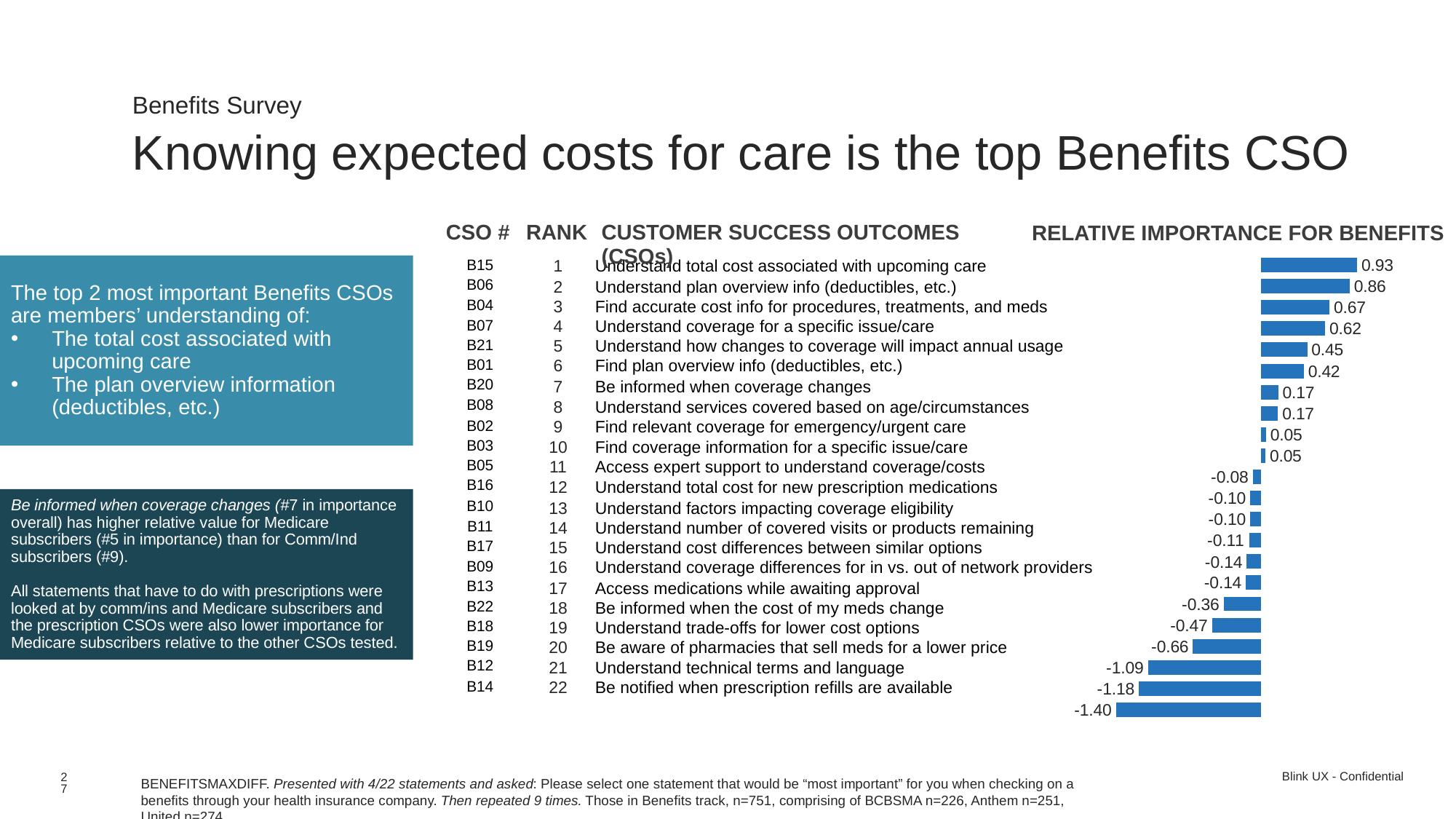

Knowing expected costs for care is the top Benefits CSO
Benefits Survey
| CUSTOMER SUCCESS OUTCOMES (CSOs) |
| --- |
| CSO # |
| --- |
| RANK |
| --- |
| RELATIVE IMPORTANCE FOR BENEFITS |
| --- |

### Chart

| Category | Flashy Tech Adopters |
|---|---|
| Understand total cost associated with upcoming care | 0.932095499334221 |
| Understand plan overview info (deductibles, etc.) | 0.859915978695072 |
| Find accurate cost info for procedures, treatments, and meds | 0.665229573901464 |
| Understand coverage for a specific issue/care | 0.623749320905459 |
| Understand how changes to coverage will impact annual usage | 0.450219161118508 |
| Find plan overview info (deductibles, etc.) | 0.417791171770971 |
| Be informed when coverage changes | 0.169879494007989 |
| Understand services covered based on age/circumstances | 0.167151331557922 |
| Find relevant coverage for emergency/urgent care  | 0.052053861517976 |
| Find coverage information for a specific issue/care | 0.0464860585885486 |
| Access expert support to understand coverage/costs | -0.0774437816245007 |
| Understand total cost for new prescription medications | -0.101935872170439 |
| Understand factors impacting coverage eligibility | -0.102164700399467 |
| Understand number of covered visits or products remaining | -0.112613009320905 |
| Understand cost differences between similar options | -0.13556482023968 |
| Understand coverage differences for in vs. out of network providers | -0.142957097203728 |
| Access medications while awaiting approval | -0.358411105193076 |
| Be informed when the cost of my meds change | -0.470833648468708 |
| Understand trade-offs for lower cost options | -0.655202250332889 |
| Be aware of pharmacies that sell meds for a lower price | -1.09027849533954 |
| Understand technical terms and language | -1.17774531291611 |
| Be notified when prescription refills are available | -1.3995662183755 |
The top 2 most important Benefits CSOs are members’ understanding of:
The total cost associated with upcoming care
The plan overview information (deductibles, etc.)
| B15 | 1 | Understand total cost associated with upcoming care |
| --- | --- | --- |
| B06 | 2 | Understand plan overview info (deductibles, etc.) |
| B04 | 3 | Find accurate cost info for procedures, treatments, and meds |
| B07 | 4 | Understand coverage for a specific issue/care |
| B21 | 5 | Understand how changes to coverage will impact annual usage |
| B01 | 6 | Find plan overview info (deductibles, etc.) |
| B20 | 7 | Be informed when coverage changes |
| B08 | 8 | Understand services covered based on age/circumstances |
| B02 | 9 | Find relevant coverage for emergency/urgent care |
| B03 | 10 | Find coverage information for a specific issue/care |
| B05 | 11 | Access expert support to understand coverage/costs |
| B16 | 12 | Understand total cost for new prescription medications |
| B10 | 13 | Understand factors impacting coverage eligibility |
| B11 | 14 | Understand number of covered visits or products remaining |
| B17 | 15 | Understand cost differences between similar options |
| B09 | 16 | Understand coverage differences for in vs. out of network providers |
| B13 | 17 | Access medications while awaiting approval |
| B22 | 18 | Be informed when the cost of my meds change |
| B18 | 19 | Understand trade-offs for lower cost options |
| B19 | 20 | Be aware of pharmacies that sell meds for a lower price |
| B12 | 21 | Understand technical terms and language |
| B14 | 22 | Be notified when prescription refills are available |
Be informed when coverage changes (#7 in importance overall) has higher relative value for Medicare subscribers (#5 in importance) than for Comm/Ind subscribers (#9).

All statements that have to do with prescriptions were looked at by comm/ins and Medicare subscribers and the prescription CSOs were also lower importance for Medicare subscribers relative to the other CSOs tested.
27
BENEFITSMAXDIFF. Presented with 4/22 statements and asked: Please select one statement that would be “most important” for you when checking on a benefits through your health insurance company. Then repeated 9 times. Those in Benefits track, n=751, comprising of BCBSMA n=226, Anthem n=251, United n=274